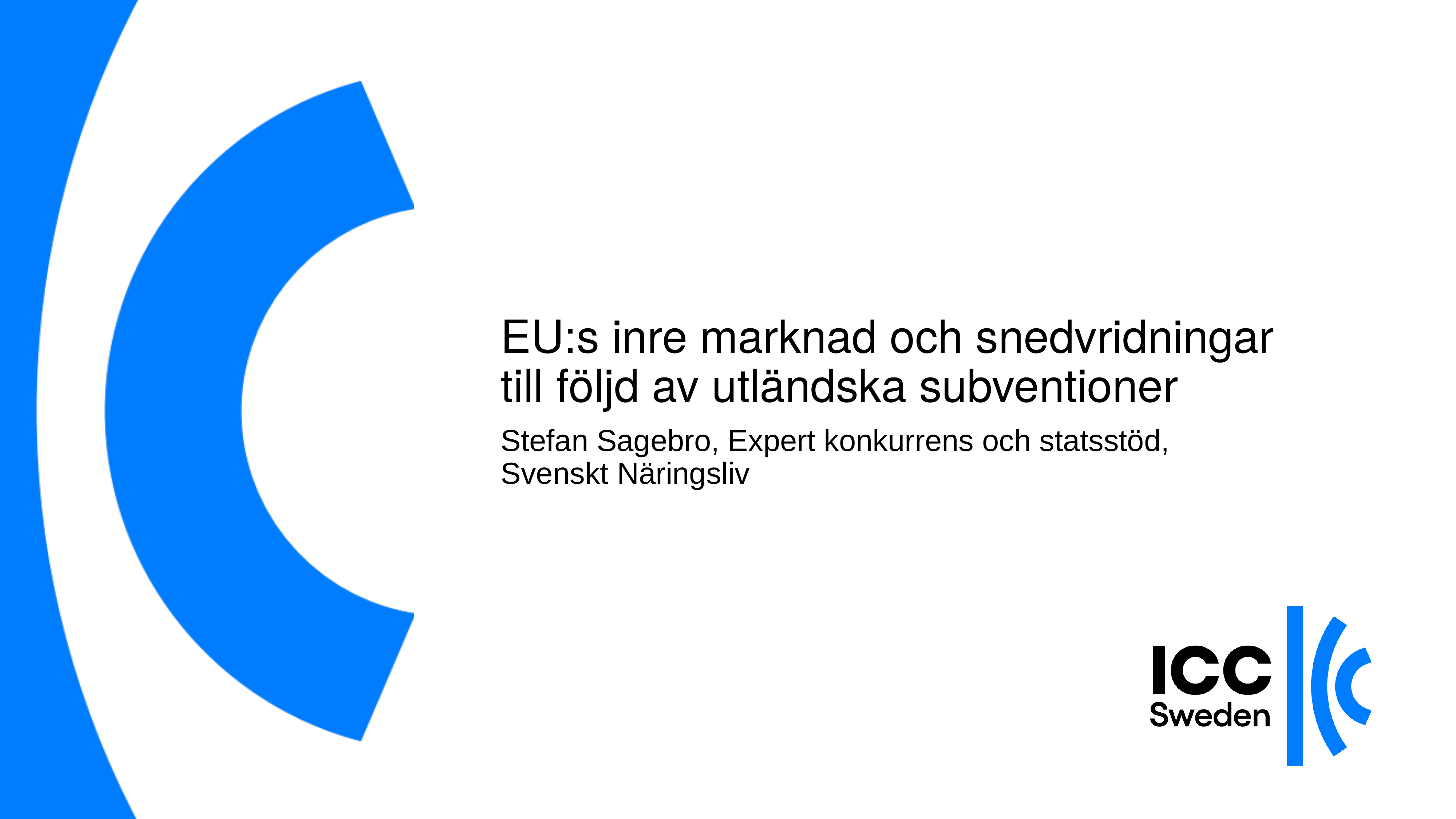

# EU:s inre marknad och snedvridningar till följd av utländska subventioner Stefan Sagebro, Expert konkurrens och statsstöd, Svenskt Näringsliv